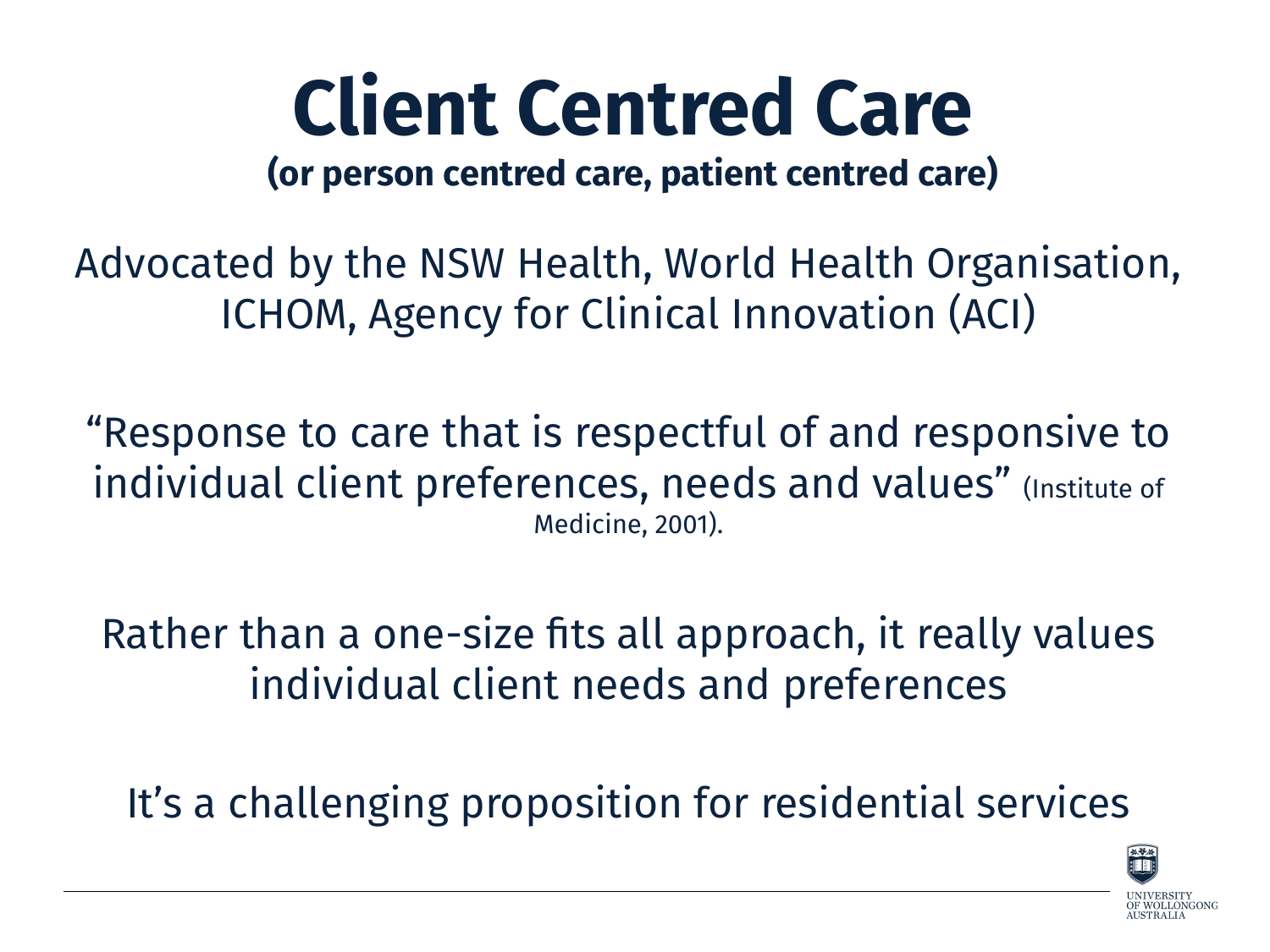

# Client Centred Care (or person centred care, patient centred care)
Advocated by the NSW Health, World Health Organisation, ICHOM, Agency for Clinical Innovation (ACI)

“Response to care that is respectful of and responsive to individual client preferences, needs and values” (Institute of Medicine, 2001).

Rather than a one-size fits all approach, it really values individual client needs and preferences

It’s a challenging proposition for residential services